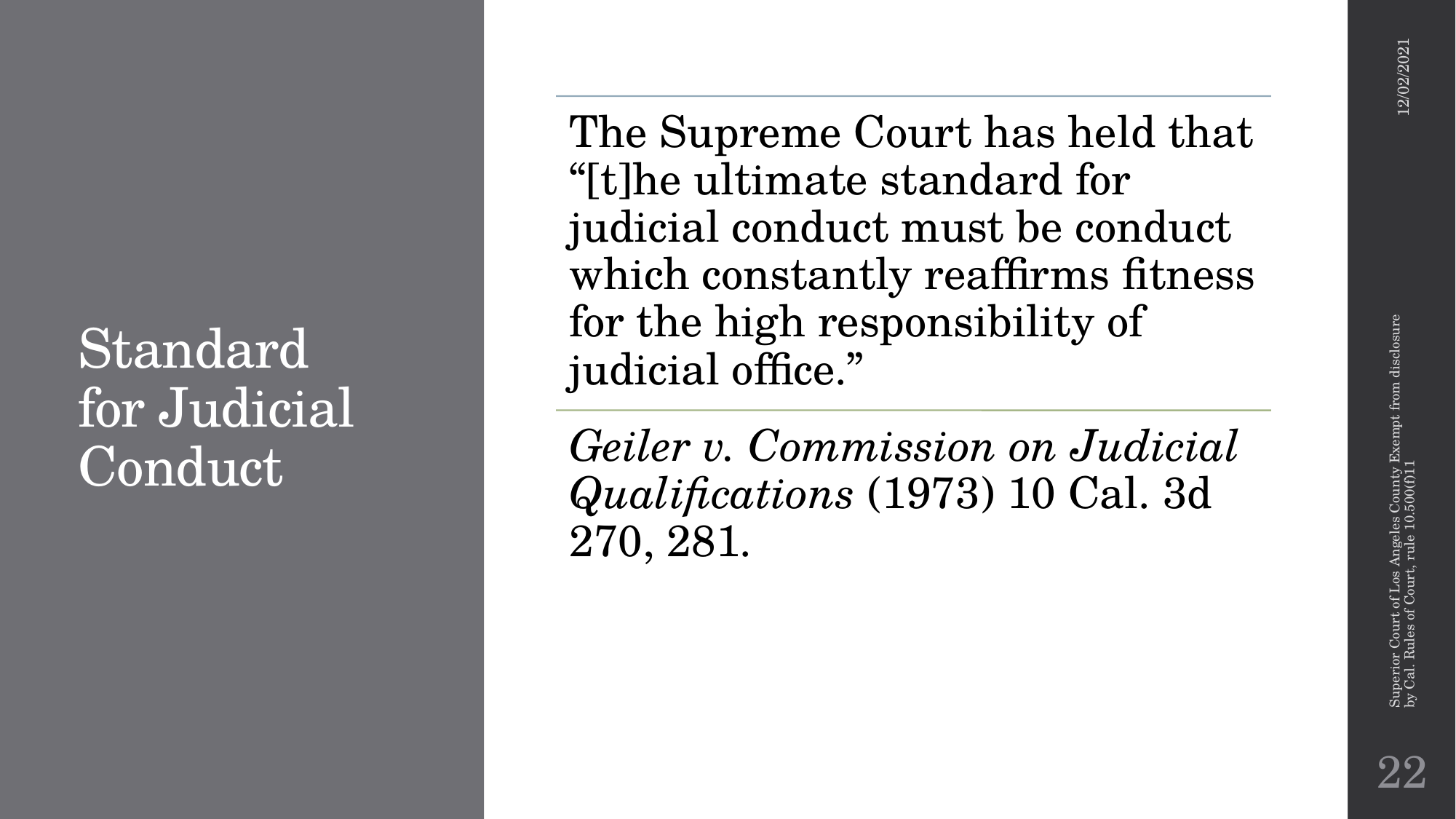

The Supreme Court has held that “[t]he ultimate standard for judicial conduct must be conduct which constantly reaffirms fitness for the high responsibility of judicial office.”
Geiler v. Commission on Judicial Qualifications (1973) 10 Cal. 3d 270, 281.
# Standard for Judicial Conduct
12/02/2021
Superior Court of Los Angeles County Exempt from disclosure by Cal. Rules of Court, rule 10.500(f)11
22